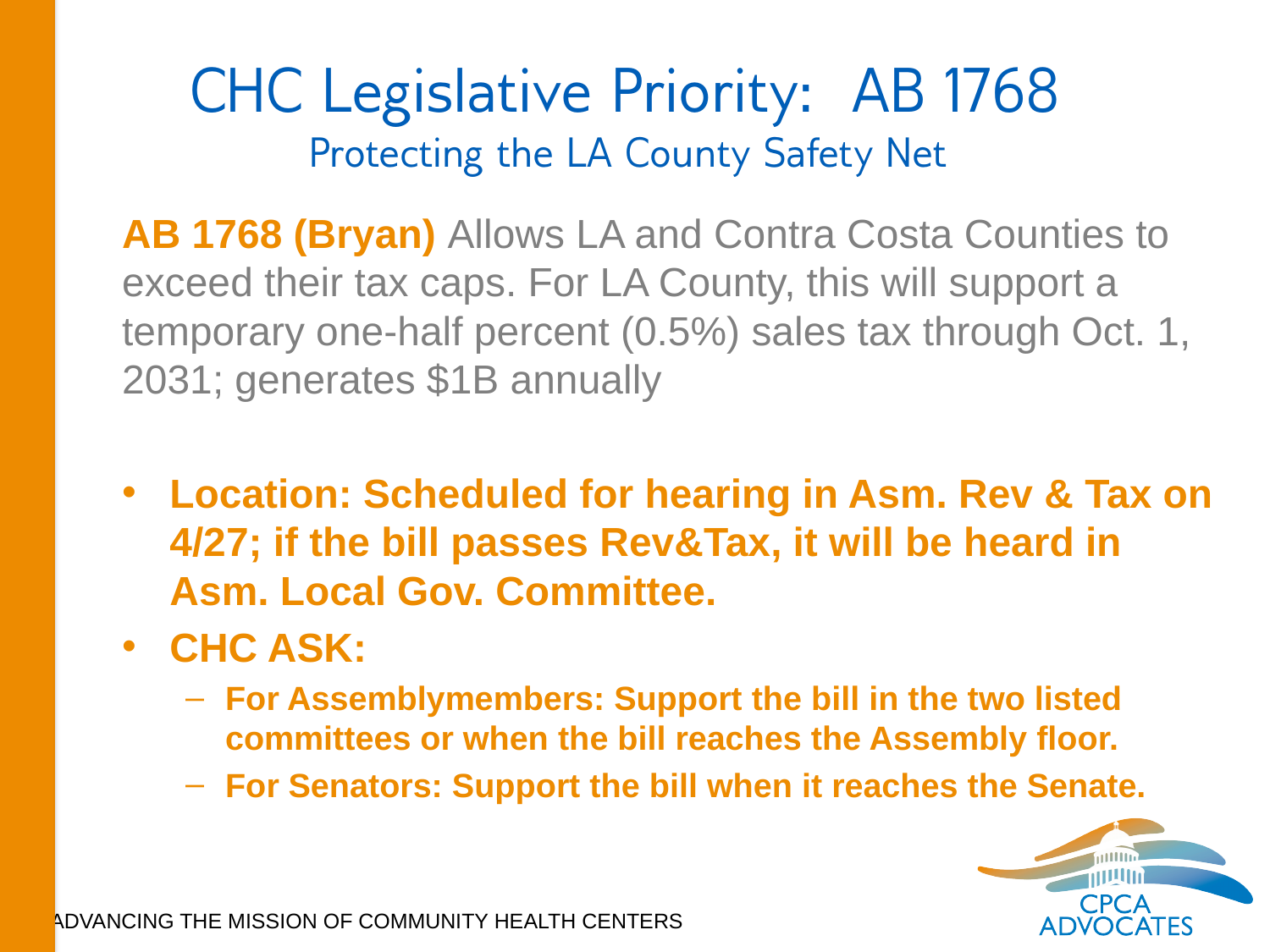

CHC Legislative Priority:  AB 1768
Protecting the LA County Safety Net
AB 1768 (Bryan) Allows LA and Contra Costa Counties to exceed their tax caps. For LA County, this will support a temporary one-half percent (0.5%) sales tax through Oct. 1, 2031; generates $1B annually

Location: Scheduled for hearing in Asm. Rev & Tax on 4/27; if the bill passes Rev&Tax, it will be heard in Asm. Local Gov. Committee.
CHC ASK:
For Assemblymembers: Support the bill in the two listed committees or when the bill reaches the Assembly floor.
For Senators: Support the bill when it reaches the Senate.